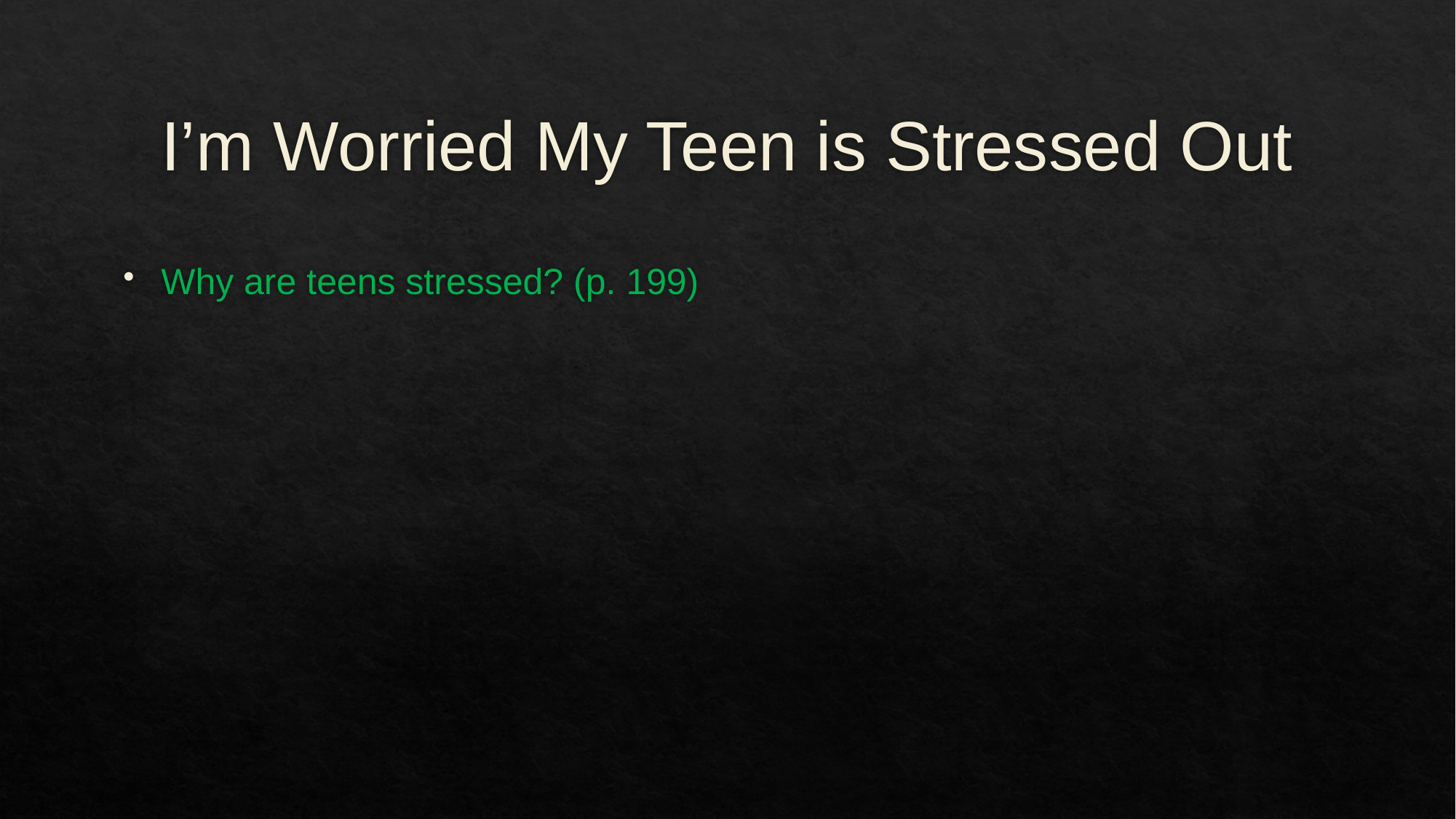

# I’m Worried My Teen is Stressed Out
Why are teens stressed? (p. 199)